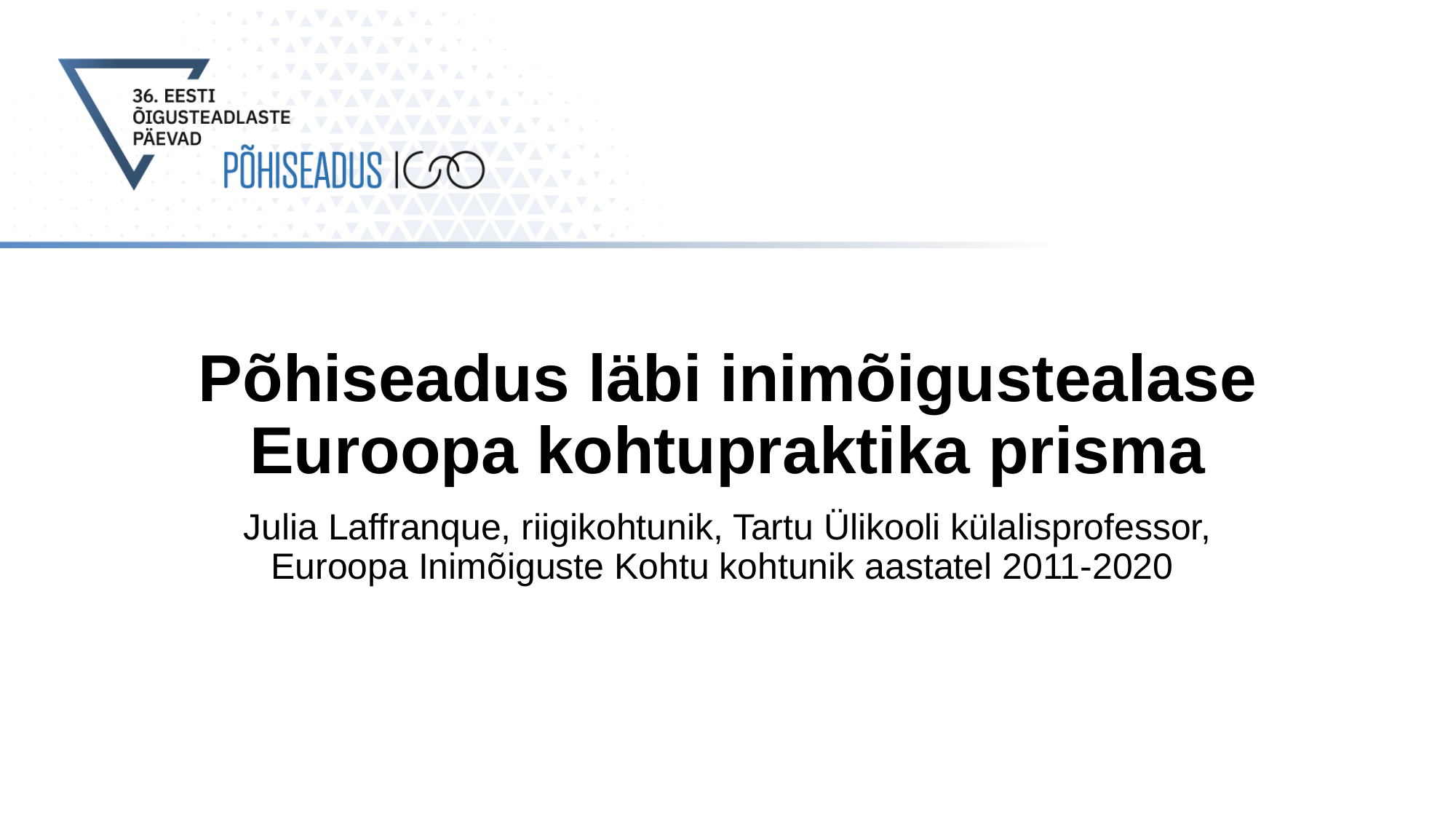

# Põhiseadus läbi inimõigustealase Euroopa kohtupraktika prisma
Julia Laffranque, riigikohtunik, Tartu Ülikooli külalisprofessor, Euroopa Inimõiguste Kohtu kohtunik aastatel 2011-2020